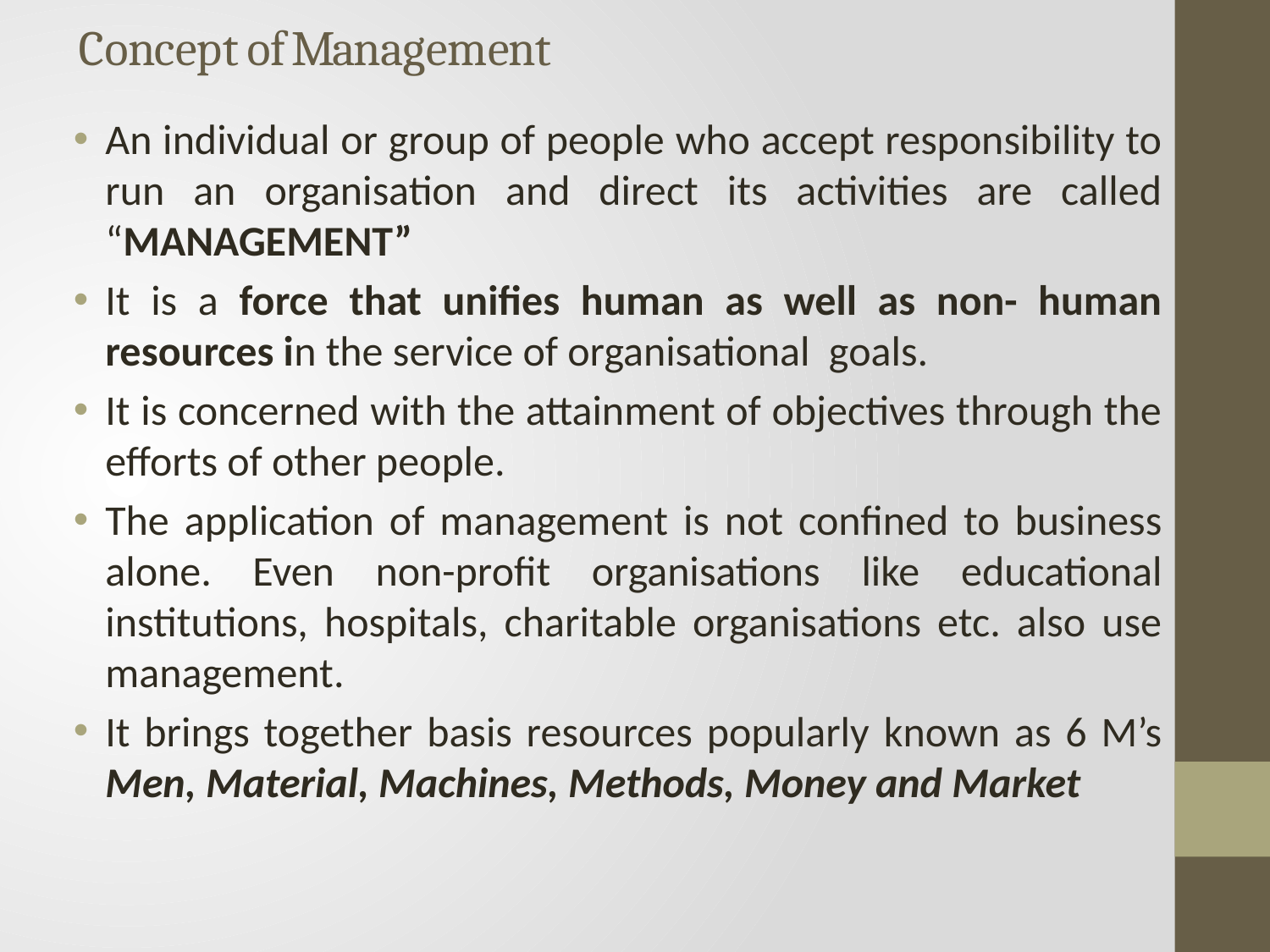

# Concept of Management
An individual or group of people who accept responsibility to run an organisation and direct its activities are called “MANAGEMENT”
It is a force that unifies human as well as non- human resources in the service of organisational  goals.
It is concerned with the attainment of objectives through the efforts of other people.
The application of management is not confined to business alone. Even non-profit organisations like educational institutions, hospitals, charitable organisations etc. also use management.
It brings together basis resources popularly known as 6 M’s Men, Material, Machines, Methods, Money and Market